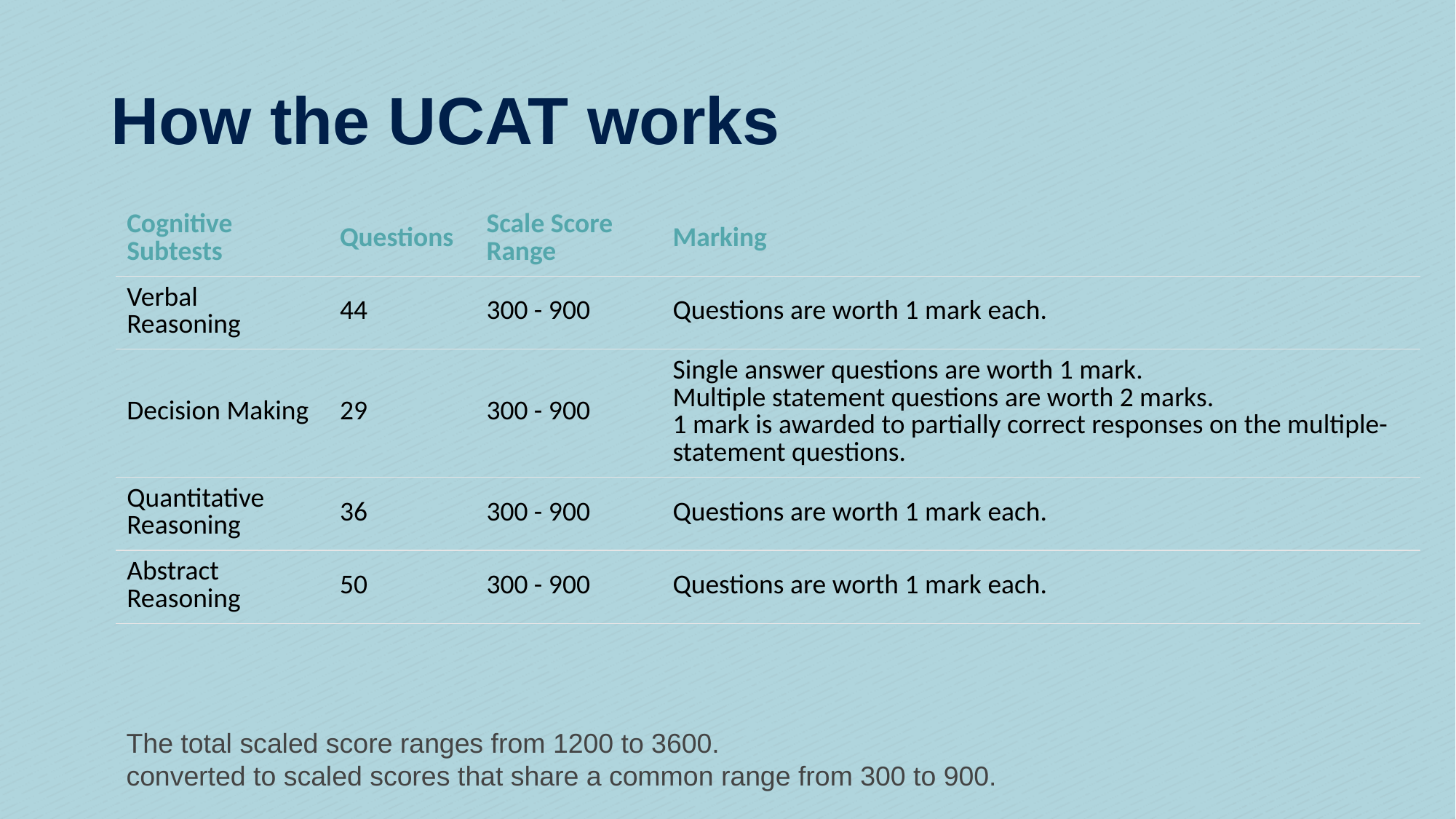

# How the UCAT works
| Cognitive Subtests | Questions | Scale Score Range | Marking |
| --- | --- | --- | --- |
| Verbal Reasoning | 44 | 300 - 900 | Questions are worth 1 mark each. |
| Decision Making | 29 | 300 - 900 | Single answer questions are worth 1 mark. Multiple statement questions are worth 2 marks.  1 mark is awarded to partially correct responses on the multiple-statement questions. |
| Quantitative Reasoning | 36 | 300 - 900 | Questions are worth 1 mark each. |
| Abstract Reasoning | 50 | 300 - 900 | Questions are worth 1 mark each. |
The total scaled score ranges from 1200 to 3600.
converted to scaled scores that share a common range from 300 to 900.